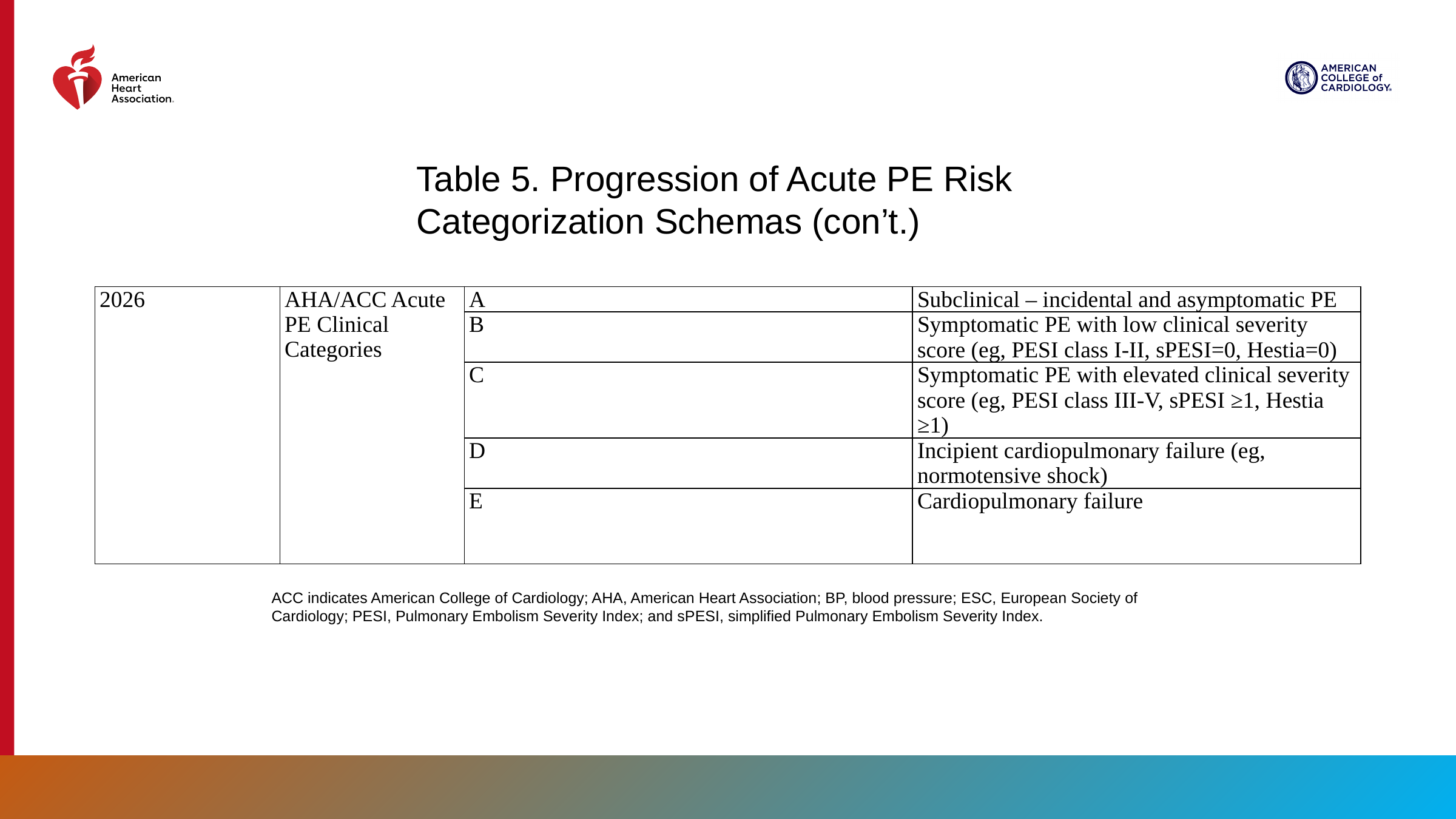

Table 5. Progression of Acute PE Risk Categorization Schemas (con’t.)
| 2026 | AHA/ACC Acute PE Clinical Categories | A | Subclinical – incidental and asymptomatic PE |
| --- | --- | --- | --- |
|  |  | B | Symptomatic PE with low clinical severity score (eg, PESI class I-II, sPESI=0, Hestia=0) |
|  |  | C | Symptomatic PE with elevated clinical severity score (eg, PESI class III-V, sPESI ≥1, Hestia ≥1) |
|  |  | D | Incipient cardiopulmonary failure (eg, normotensive shock) |
|  |  | E | Cardiopulmonary failure |
ACC indicates American College of Cardiology; AHA, American Heart Association; BP, blood pressure; ESC, European Society of Cardiology; PESI, Pulmonary Embolism Severity Index; and sPESI, simplified Pulmonary Embolism Severity Index.